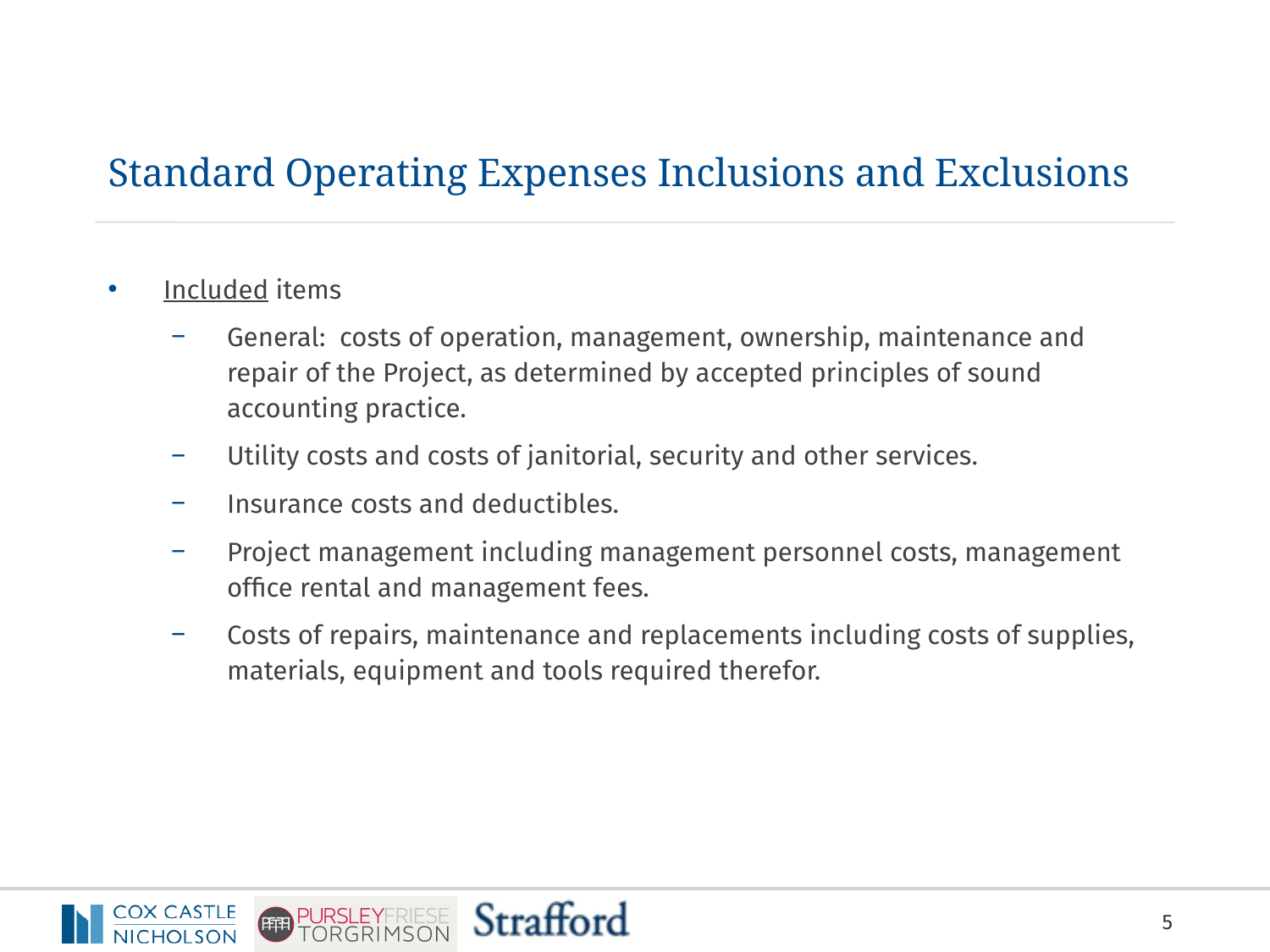

# Standard Operating Expenses Inclusions and Exclusions
Included items
General:  costs of operation, management, ownership, maintenance and repair of the Project, as determined by accepted principles of sound accounting practice.
Utility costs and costs of janitorial, security and other services.
Insurance costs and deductibles.
Project management including management personnel costs, management office rental and management fees.
Costs of repairs, maintenance and replacements including costs of supplies, materials, equipment and tools required therefor.

5